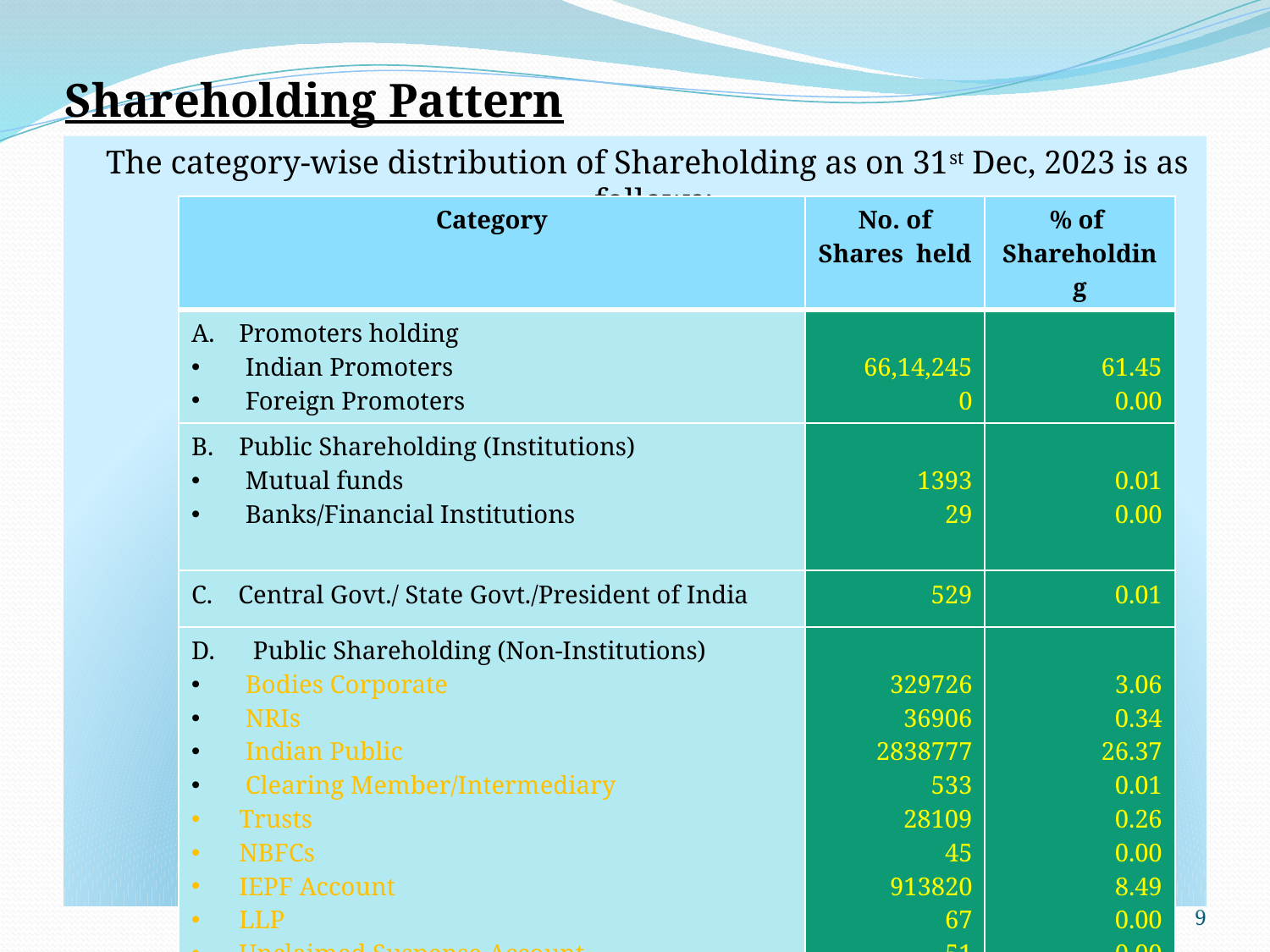

# Shareholding Pattern
   The category-wise distribution of Shareholding as on 31st Dec, 2023 is as follows:

| Category | No. of Shares held | % of Shareholding |
| --- | --- | --- |
| Promoters holding Indian Promoters Foreign Promoters | 66,14,245 0 | 61.45 0.00 |
| Public Shareholding (Institutions) Mutual funds Banks/Financial Institutions | 1393 29 | 0.01 0.00 |
| C. Central Govt./ State Govt./President of India | 529 | 0.01 |
| D. Public Shareholding (Non-Institutions) Bodies Corporate NRIs Indian Public Clearing Member/Intermediary Trusts NBFCs IEPF Account LLP Unclaimed Suspense Account | 329726 36906 2838777 533 28109 45 913820 67 51 | 3.06 0.34 26.37 0.01 0.26 0.00 8.49 0.00 0.00 |
| Total | 10764230 | 100.00 |
9